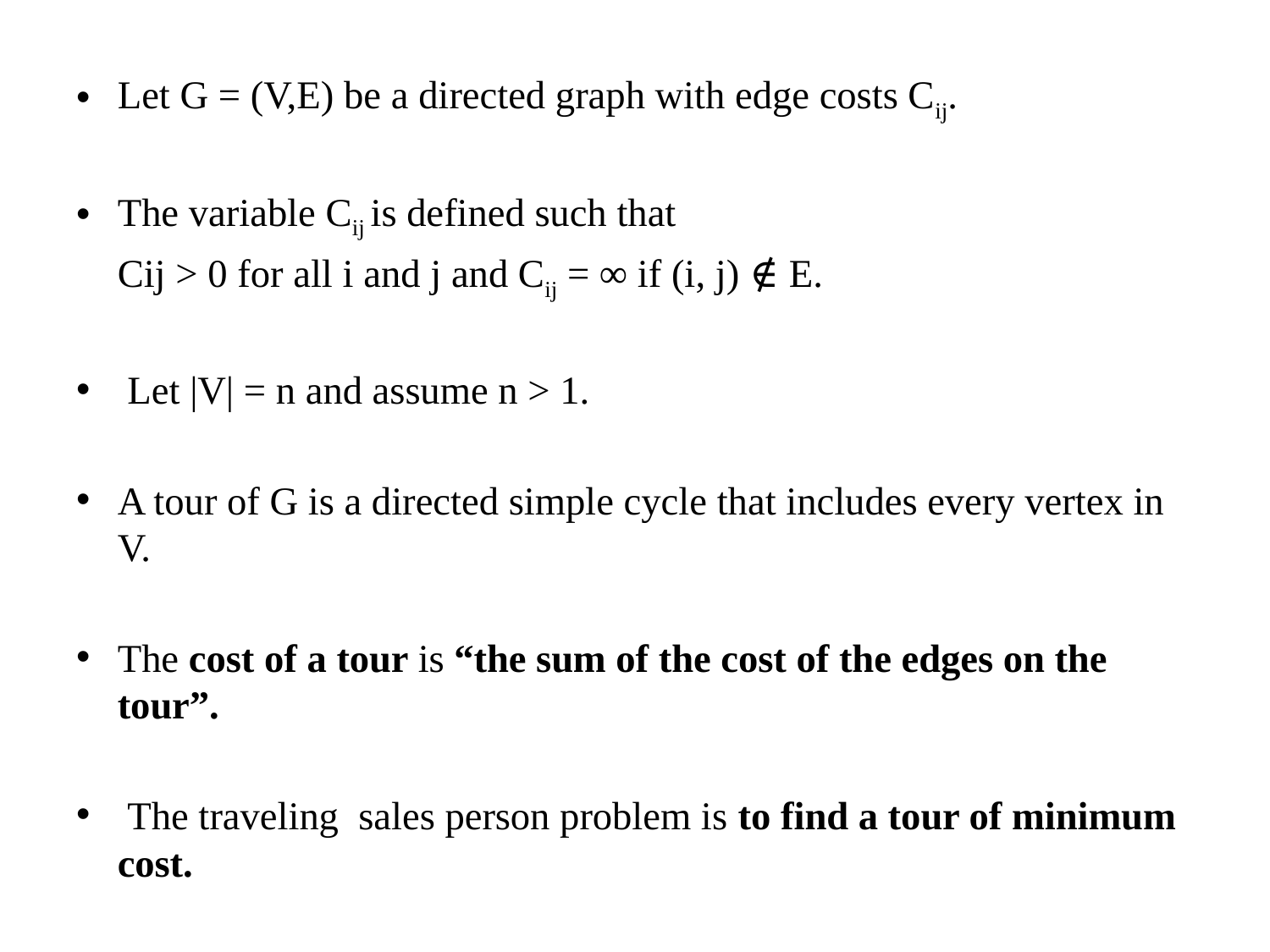

Let G = (V,E) be a directed graph with edge costs Cij.

The variable Cij is defined such that
	Cij > 0 for all i and j and Cij = ∞ if (i, j) ∉ E.

 Let |V| = n and assume n > 1.

A tour of G is a directed simple cycle that includes every vertex in V.

The cost of a tour is “the sum of the cost of the edges on the tour”.

 The traveling  sales person problem is to find a tour of minimum cost.